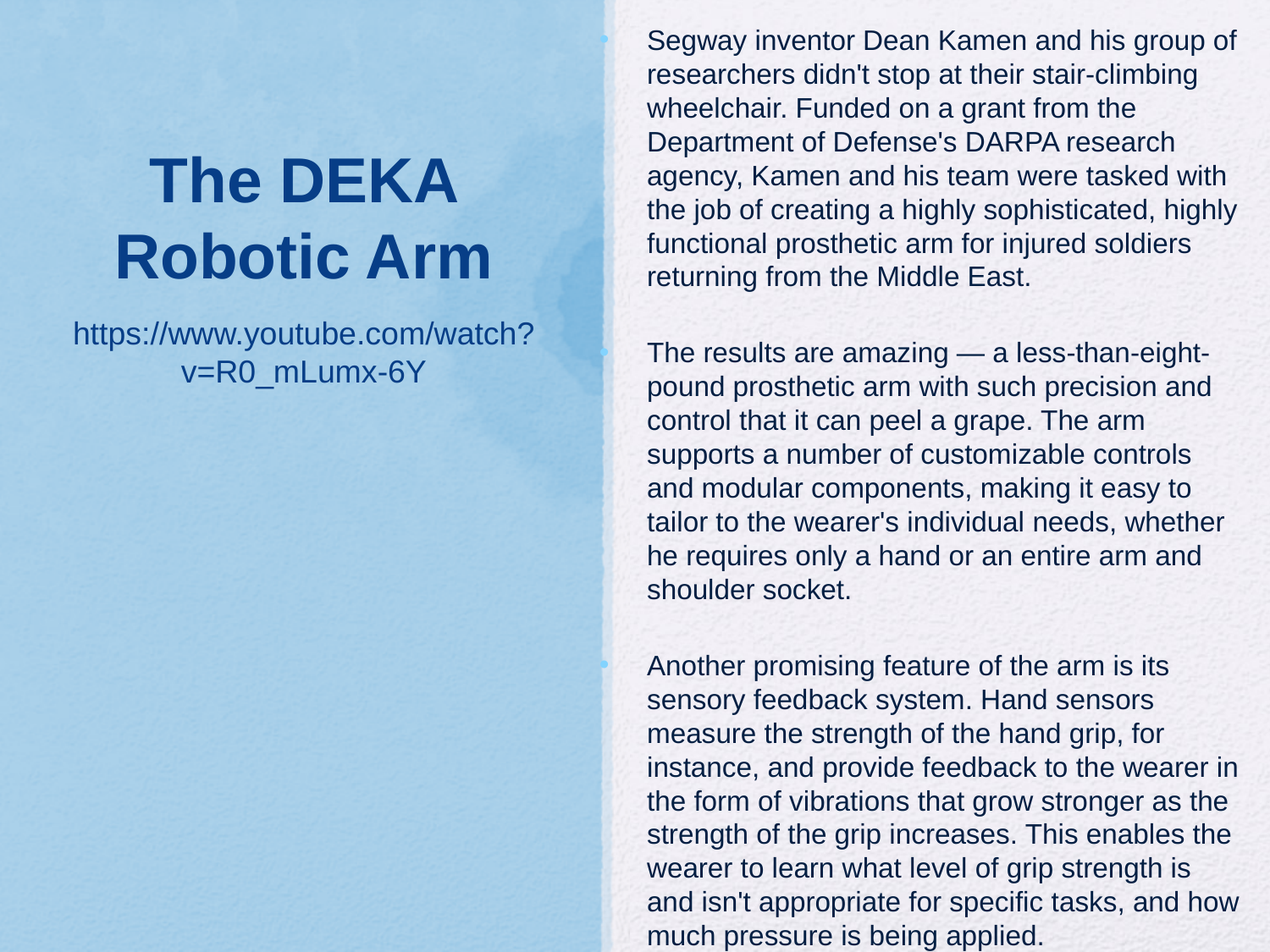

Segway inventor Dean Kamen and his group of researchers didn't stop at their stair-climbing wheelchair. Funded on a grant from the Department of Defense's DARPA research agency, Kamen and his team were tasked with the job of creating a highly sophisticated, highly functional prosthetic arm for injured soldiers returning from the Middle East.
The results are amazing — a less-than-eight-pound prosthetic arm with such precision and control that it can peel a grape. The arm supports a number of customizable controls and modular components, making it easy to tailor to the wearer's individual needs, whether he requires only a hand or an entire arm and shoulder socket.
Another promising feature of the arm is its sensory feedback system. Hand sensors measure the strength of the hand grip, for instance, and provide feedback to the wearer in the form of vibrations that grow stronger as the strength of the grip increases. This enables the wearer to learn what level of grip strength is and isn't appropriate for specific tasks, and how much pressure is being applied.
# The DEKA Robotic Arm
https://www.youtube.com/watch?v=R0_mLumx-6Y